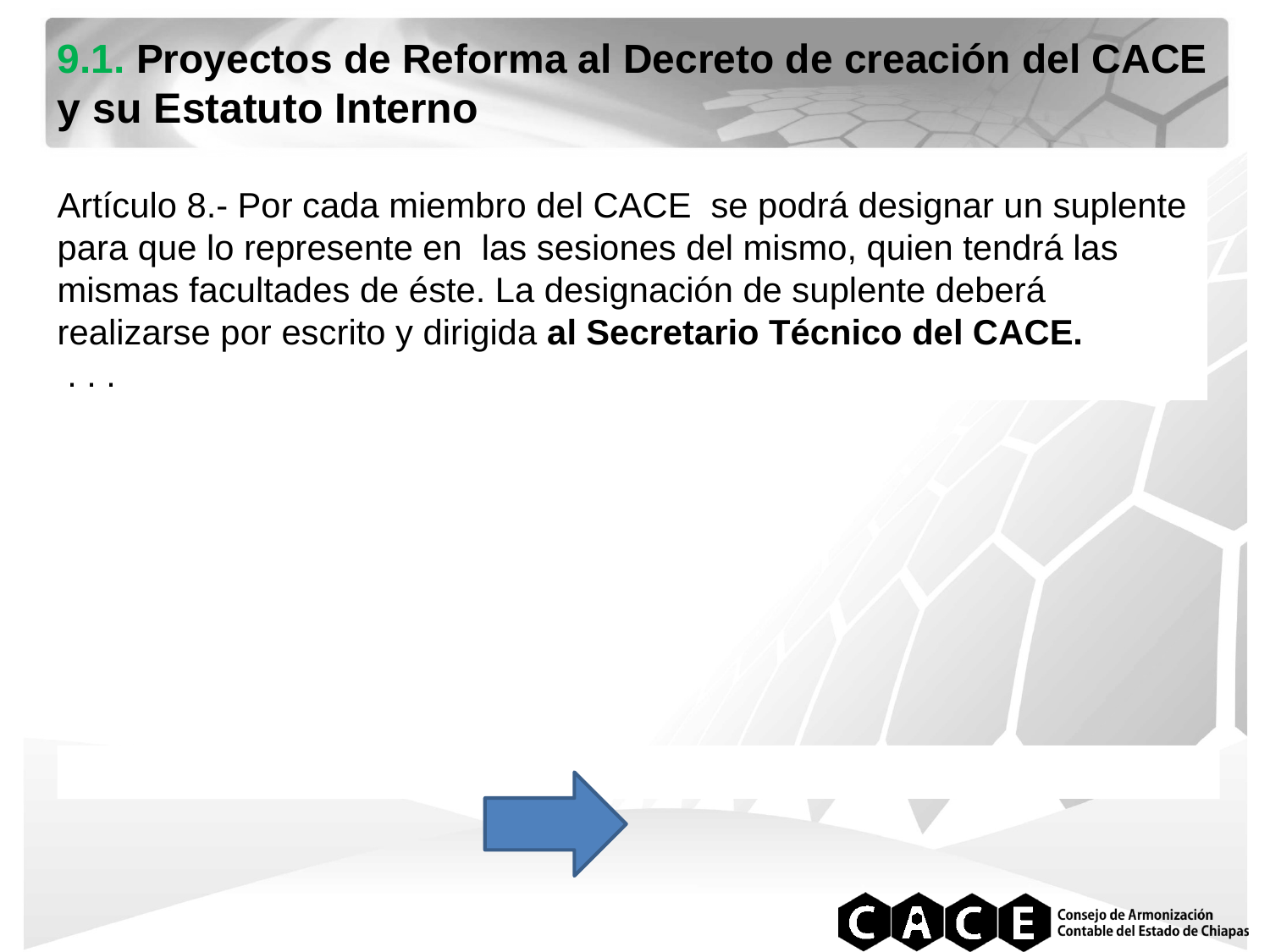

9.1. Proyectos de Reforma al Decreto de creación del CACE y su Estatuto Interno
Artículo 8.- Por cada miembro del CACE  se podrá designar un suplente para que lo represente en  las sesiones del mismo, quien tendrá las mismas facultades de éste. La designación de suplente deberá realizarse por escrito y dirigida al Secretario Técnico del CACE.
 . . .